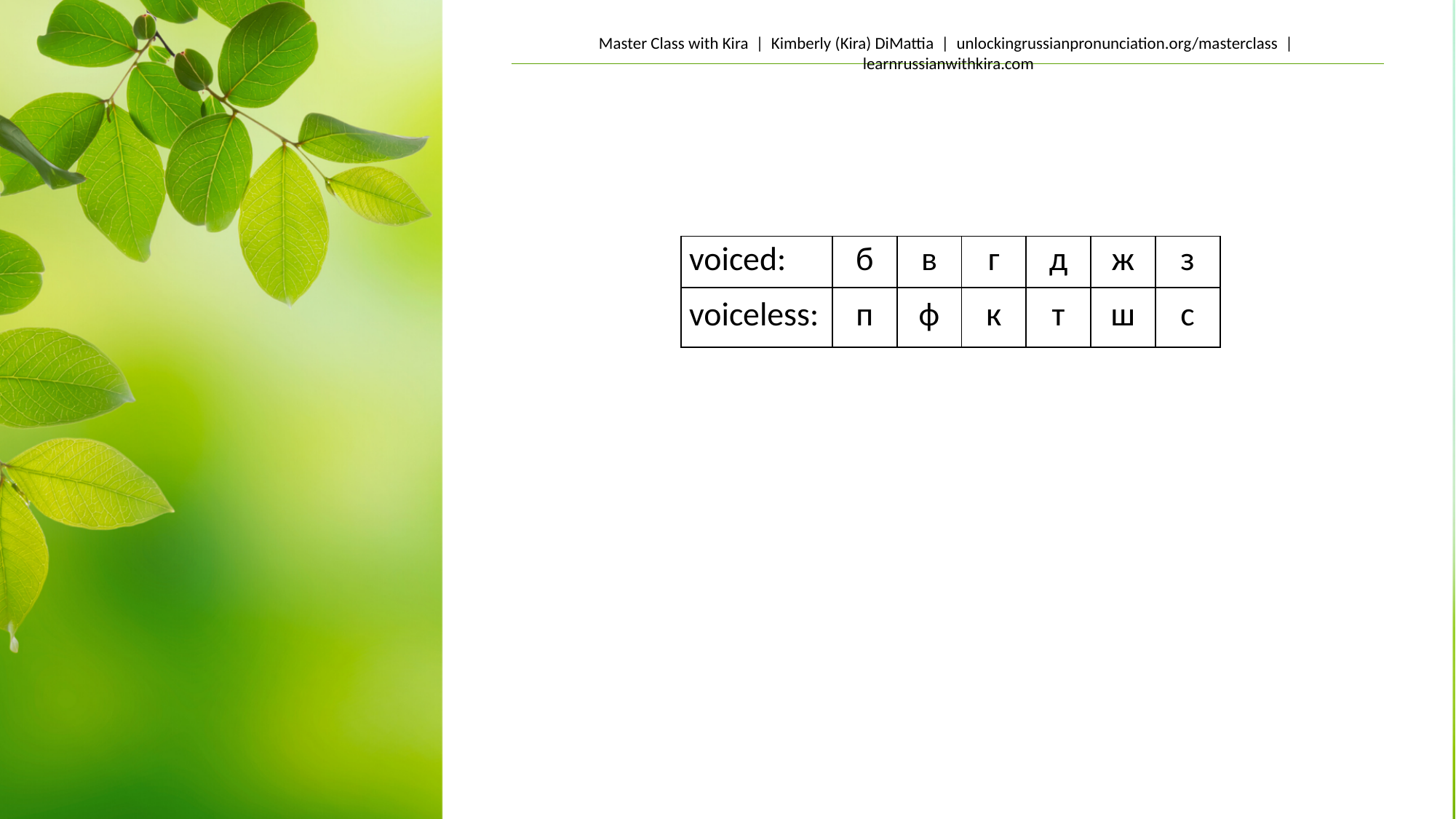

| voiced: | б | в | г | д | ж | з |
| --- | --- | --- | --- | --- | --- | --- |
| voiceless: | п | ф | к | т | ш | с |